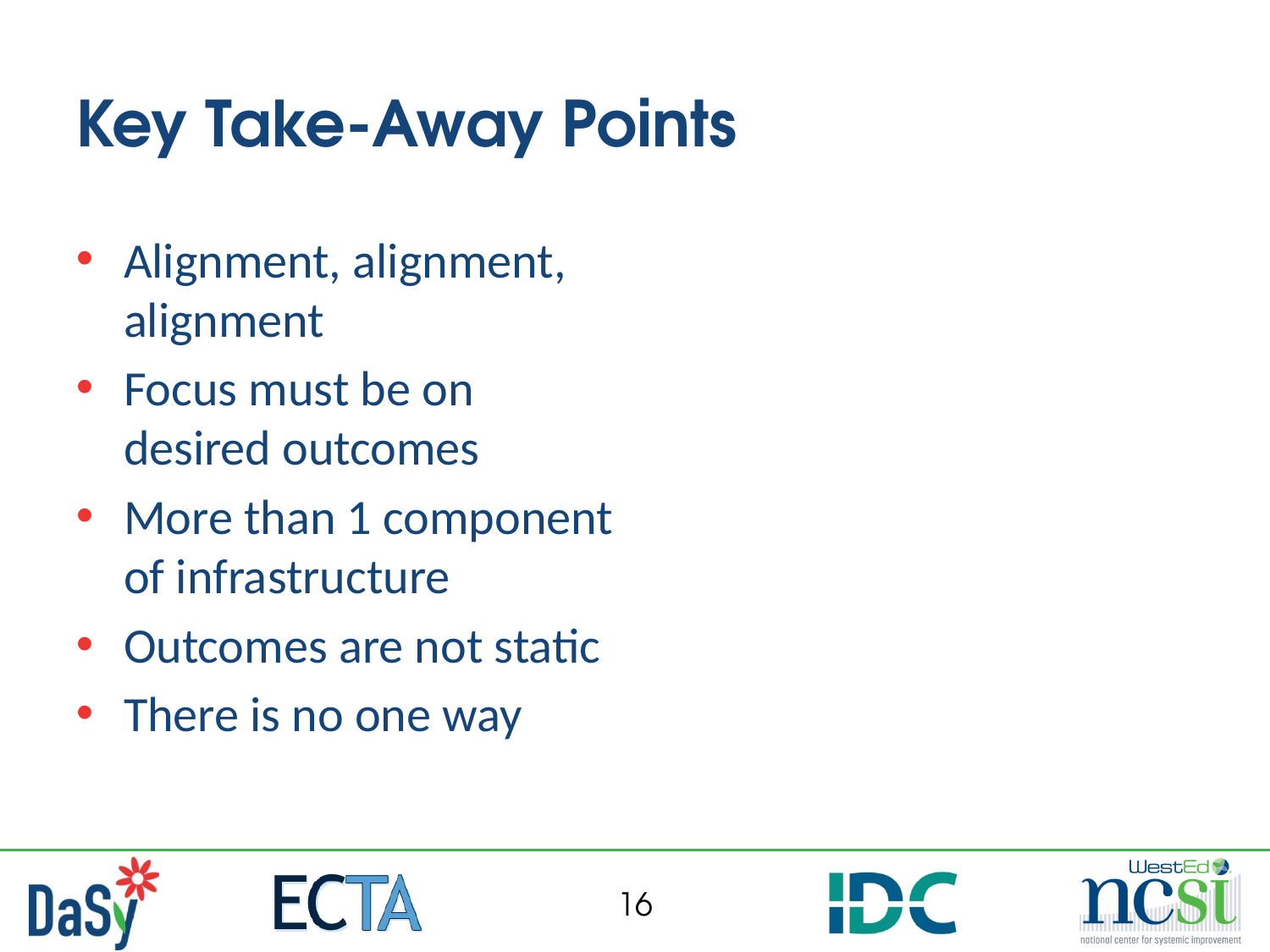

# Key Take-Away Points
Alignment, alignment, alignment
Focus must be on desired outcomes
More than 1 component of infrastructure
Outcomes are not static
There is no one way
16